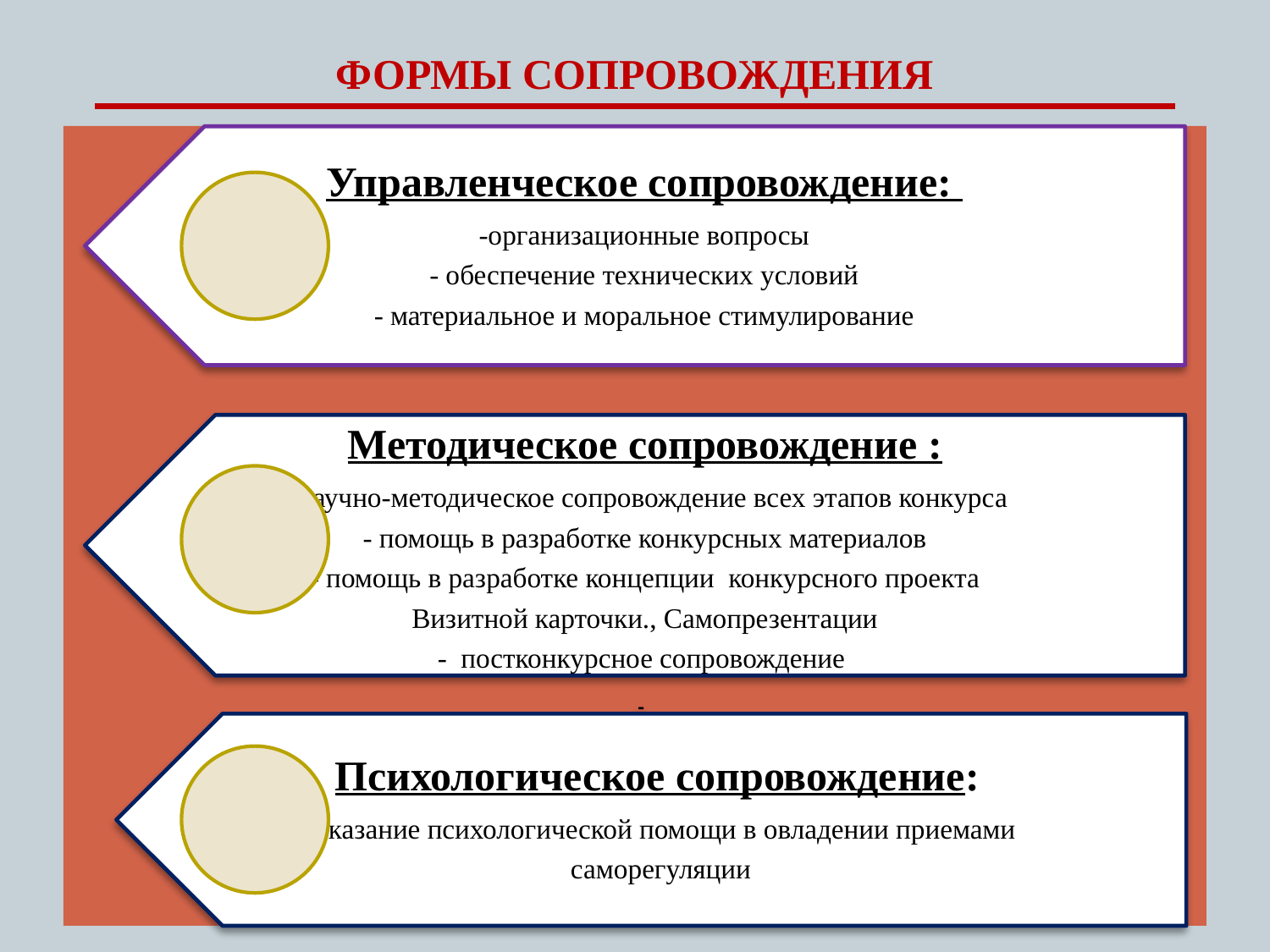

# ФОРМЫ СОПРОВОЖДЕНИЯ
Управленческое сопровождение:
-организационные вопросы
- обеспечение технических условий
- материальное и моральное стимулирование

Методическое сопровождение :
- научно-методическое сопровождение всех этапов конкурса
- помощь в разработке конкурсных материалов
- помощь в разработке концепции  конкурсного проекта
Визитной карточки., Самопрезентации
-  постконкурсное сопровождение
-
Психологическое сопровождение:
- оказание психологической помощи в овладении приемами
 саморегуляции